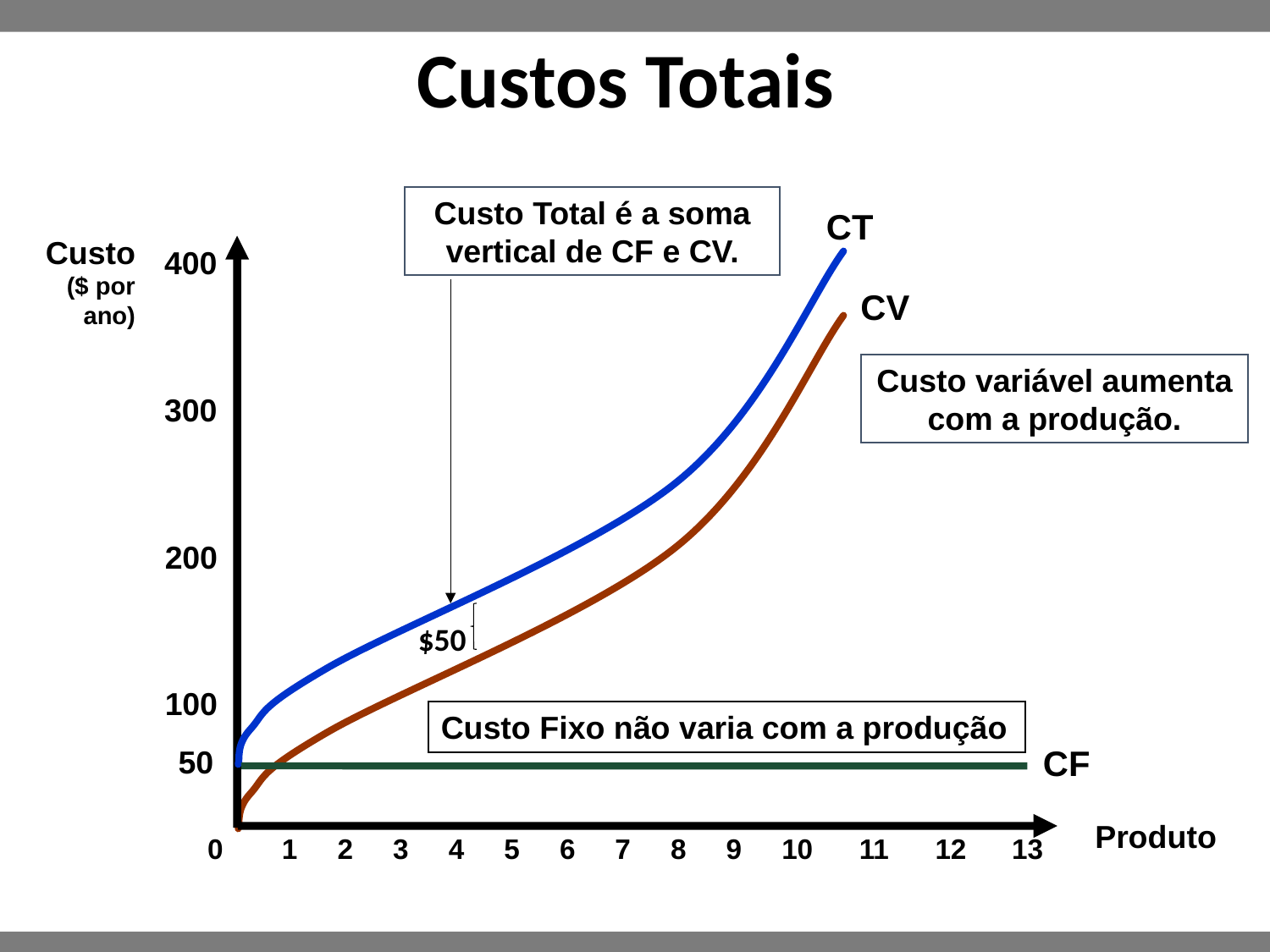

# Custos Totais
Custo Total é a soma vertical de CF e CV.
CT

Custo
($ por
ano)

400
300
200
100
Produto
0
1
2
3
4
5
6
7
8
9
10
11
12
13

CV

Custo variável aumenta com a produção.

$50
Custo Fixo não varia com a produção
CF

50